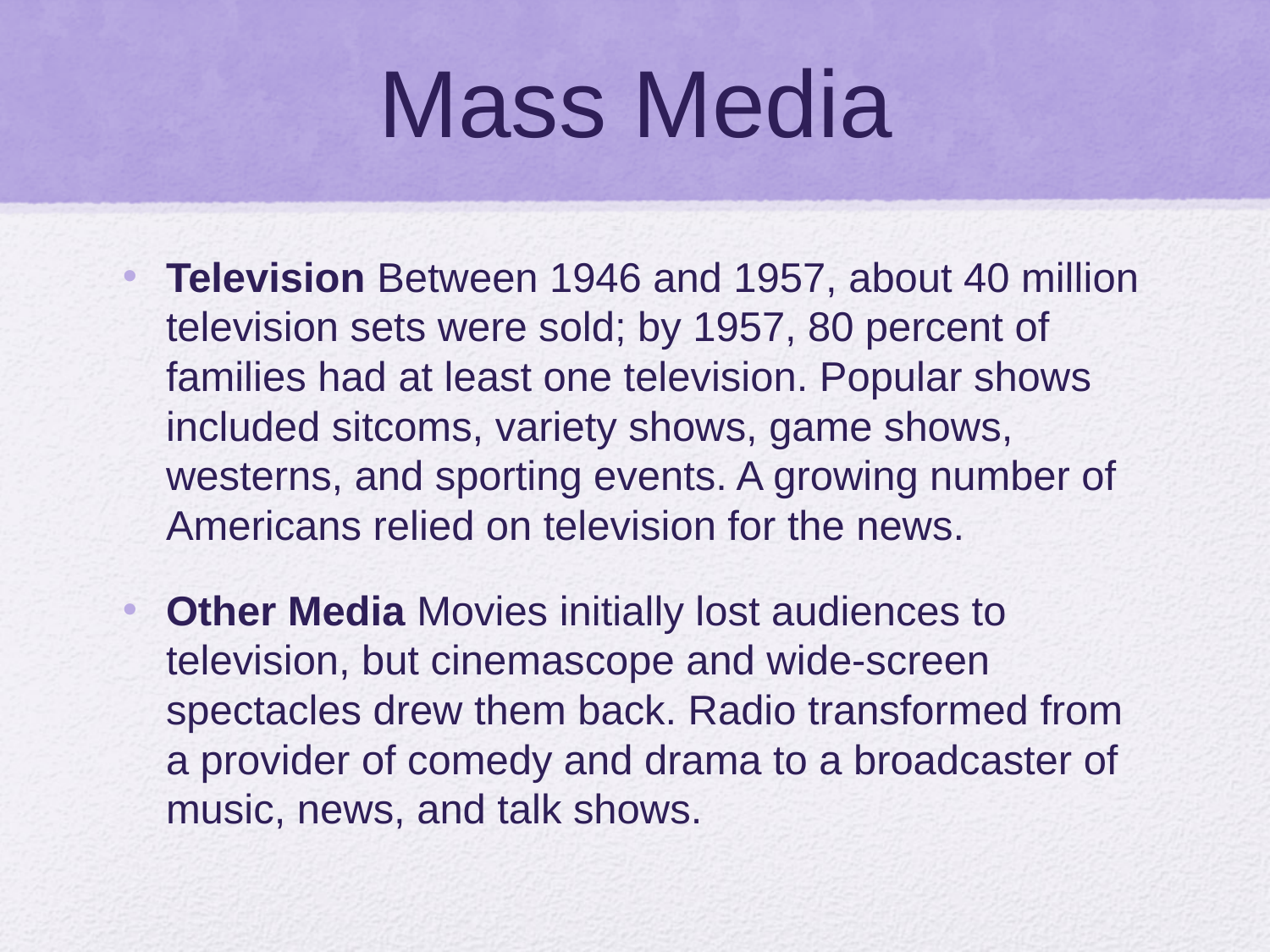

# Mass Media
Television Between 1946 and 1957, about 40 million television sets were sold; by 1957, 80 percent of families had at least one television. Popular shows included sitcoms, variety shows, game shows, westerns, and sporting events. A growing number of Americans relied on television for the news.
Other Media Movies initially lost audiences to television, but cinemascope and wide-screen spectacles drew them back. Radio transformed from a provider of comedy and drama to a broadcaster of music, news, and talk shows.